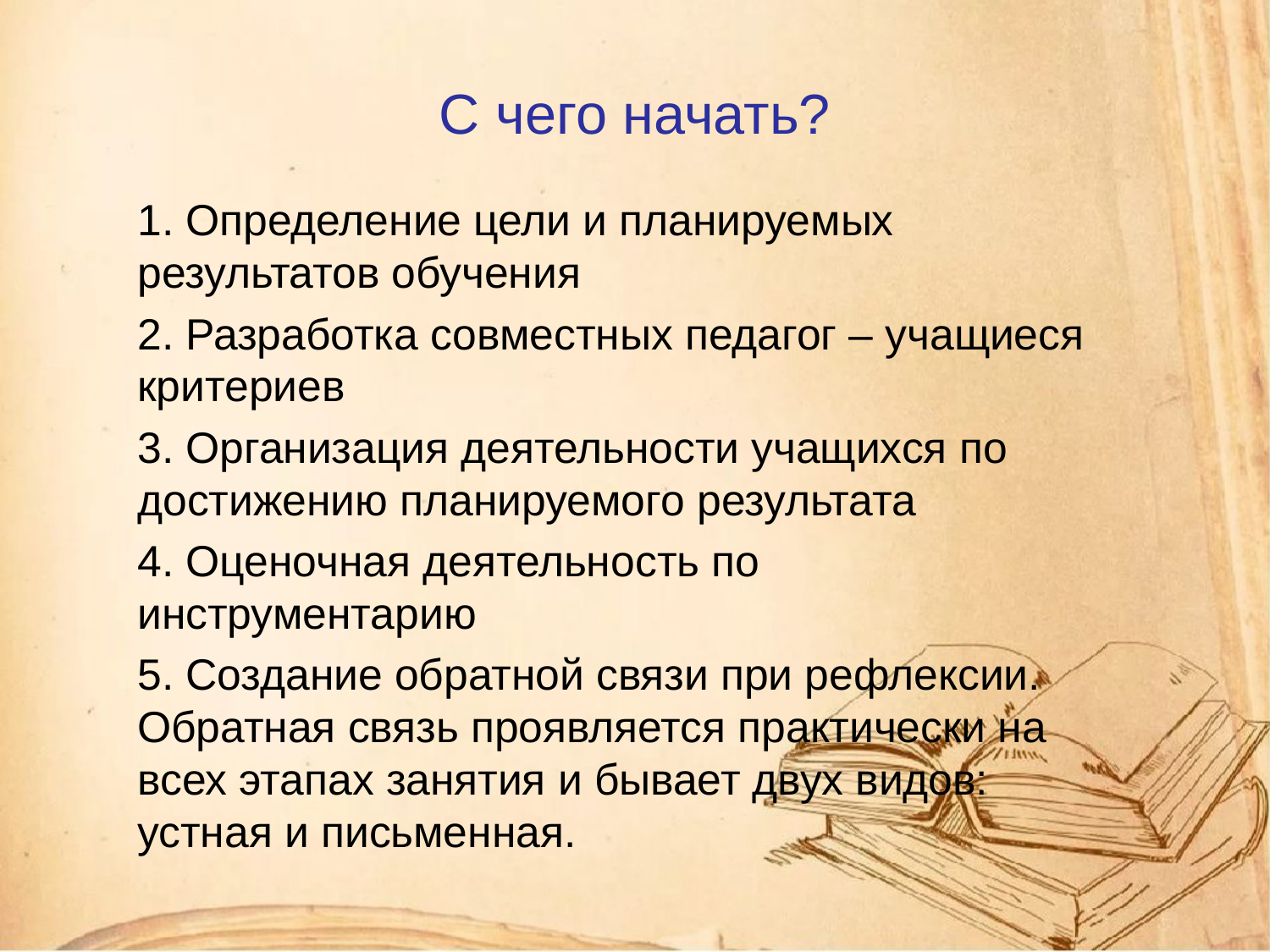

# С чего начать?
1. Определение цели и планируемых результатов обучения
2. Разработка совместных педагог – учащиеся критериев
3. Организация деятельности учащихся по достижению планируемого результата
4. Оценочная деятельность по инструментарию
5. Создание обратной связи при рефлексии. Обратная связь проявляется практически на всех этапах занятия и бывает двух видов: устная и письменная.